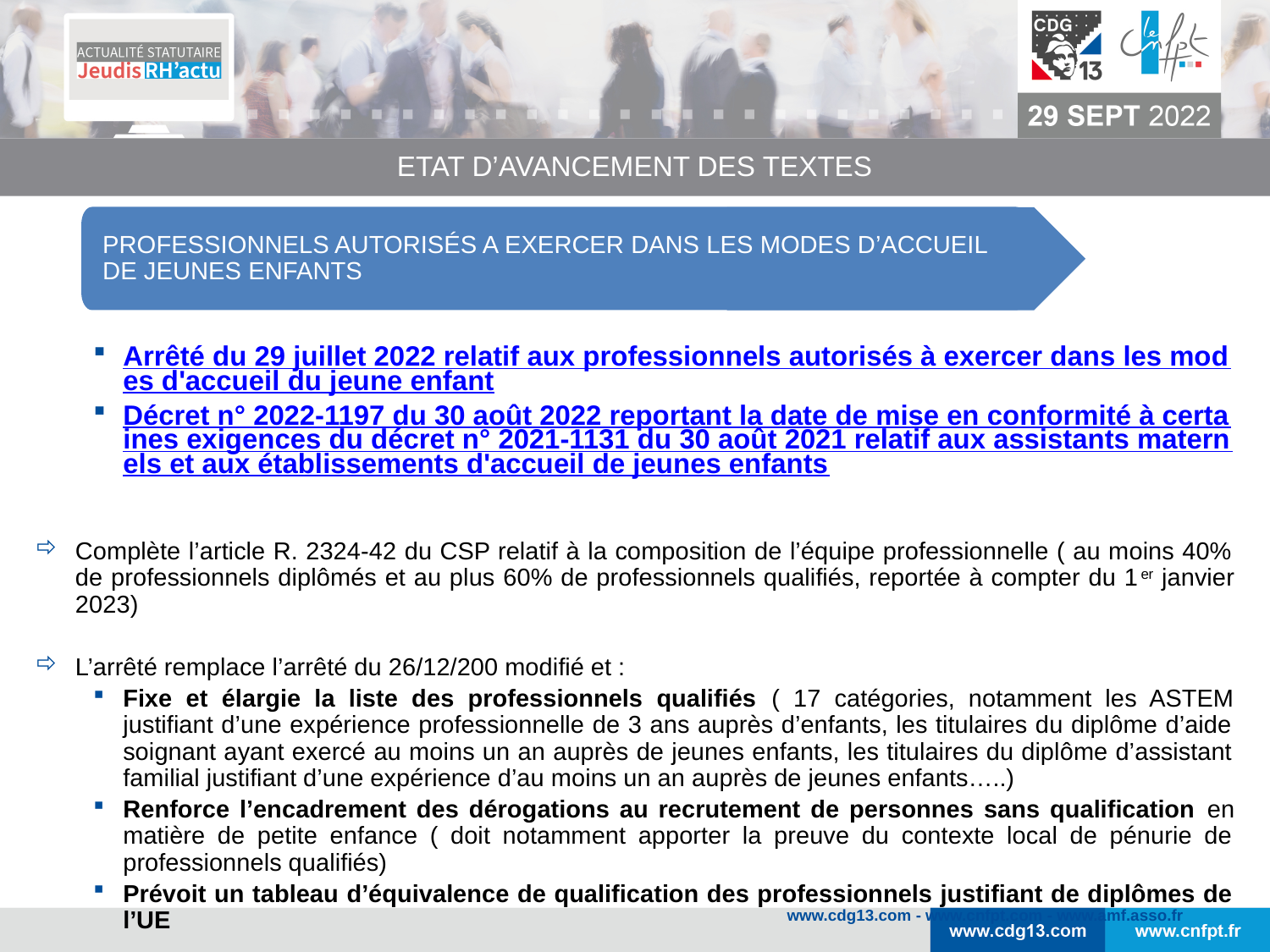

ETAT D’AVANCEMENT DES TEXTES
Professionnels autorisés a exercer dans les modes d’accueil de jeunes enfants

Arrêté du 29 juillet 2022 relatif aux professionnels autorisés à exercer dans les modes d'accueil du jeune enfant
Décret n° 2022-1197 du 30 août 2022 reportant la date de mise en conformité à certaines exigences du décret n° 2021-1131 du 30 août 2021 relatif aux assistants maternels et aux établissements d'accueil de jeunes enfants

Complète l’article R. 2324-42 du CSP relatif à la composition de l’équipe professionnelle ( au moins 40% de professionnels diplômés et au plus 60% de professionnels qualifiés, reportée à compter du 1er janvier 2023)

L’arrêté remplace l’arrêté du 26/12/200 modifié et :
Fixe et élargie la liste des professionnels qualifiés ( 17 catégories, notamment les ASTEM justifiant d’une expérience professionnelle de 3 ans auprès d’enfants, les titulaires du diplôme d’aide soignant ayant exercé au moins un an auprès de jeunes enfants, les titulaires du diplôme d’assistant familial justifiant d’une expérience d’au moins un an auprès de jeunes enfants…..)
Renforce l’encadrement des dérogations au recrutement de personnes sans qualification en matière de petite enfance ( doit notamment apporter la preuve du contexte local de pénurie de professionnels qualifiés)
Prévoit un tableau d’équivalence de qualification des professionnels justifiant de diplômes de l’UE

Entre en vigueur au 31 aout 2022